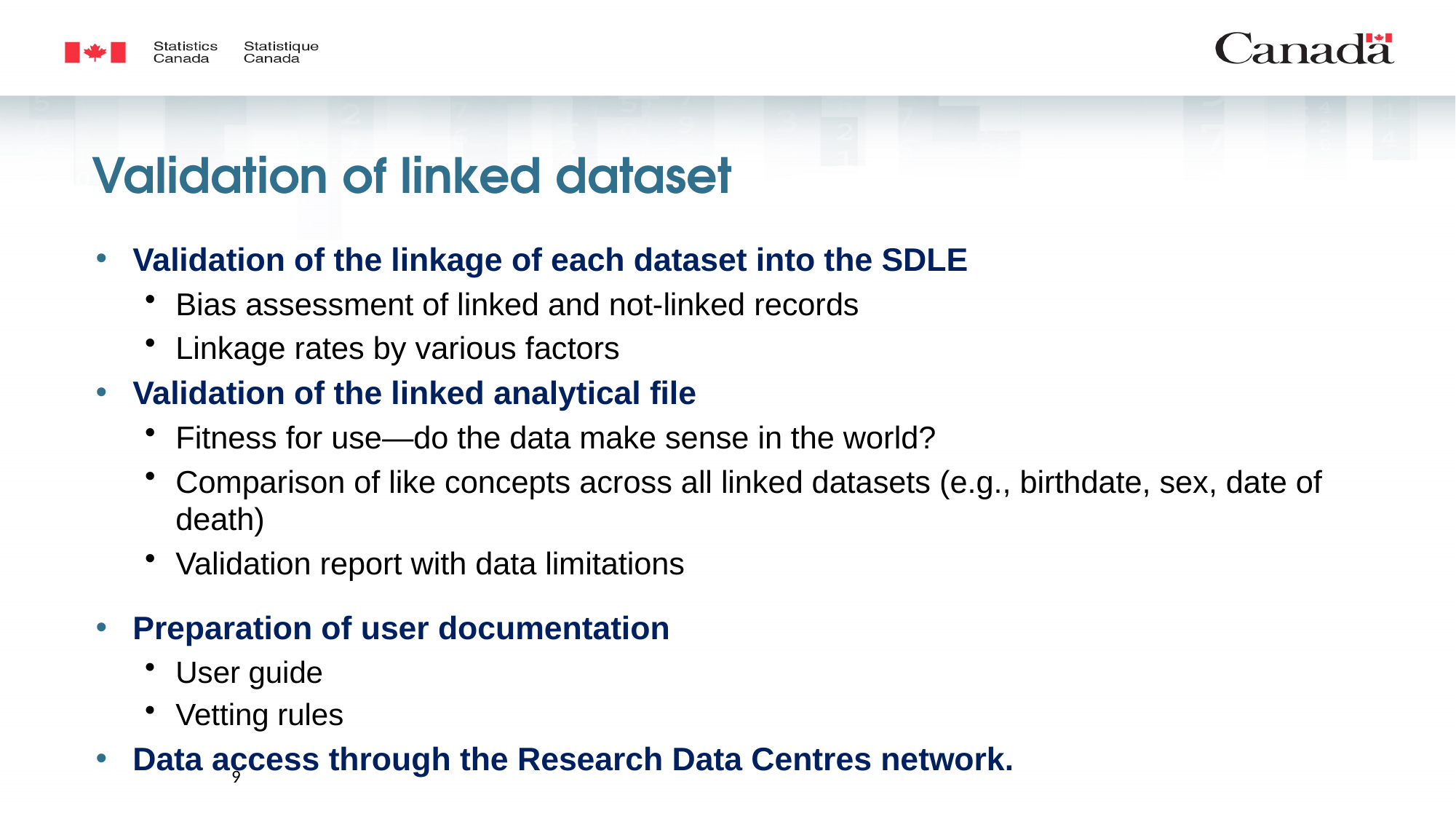

# Validation of linked dataset

Validation of the linkage of each dataset into the SDLE
Bias assessment of linked and not-linked records
Linkage rates by various factors
Validation of the linked analytical file
Fitness for use—do the data make sense in the world?
Comparison of like concepts across all linked datasets (e.g., birthdate, sex, date of death)
Validation report with data limitations

Preparation of user documentation
User guide
Vetting rules
Data access through the Research Data Centres network.

9